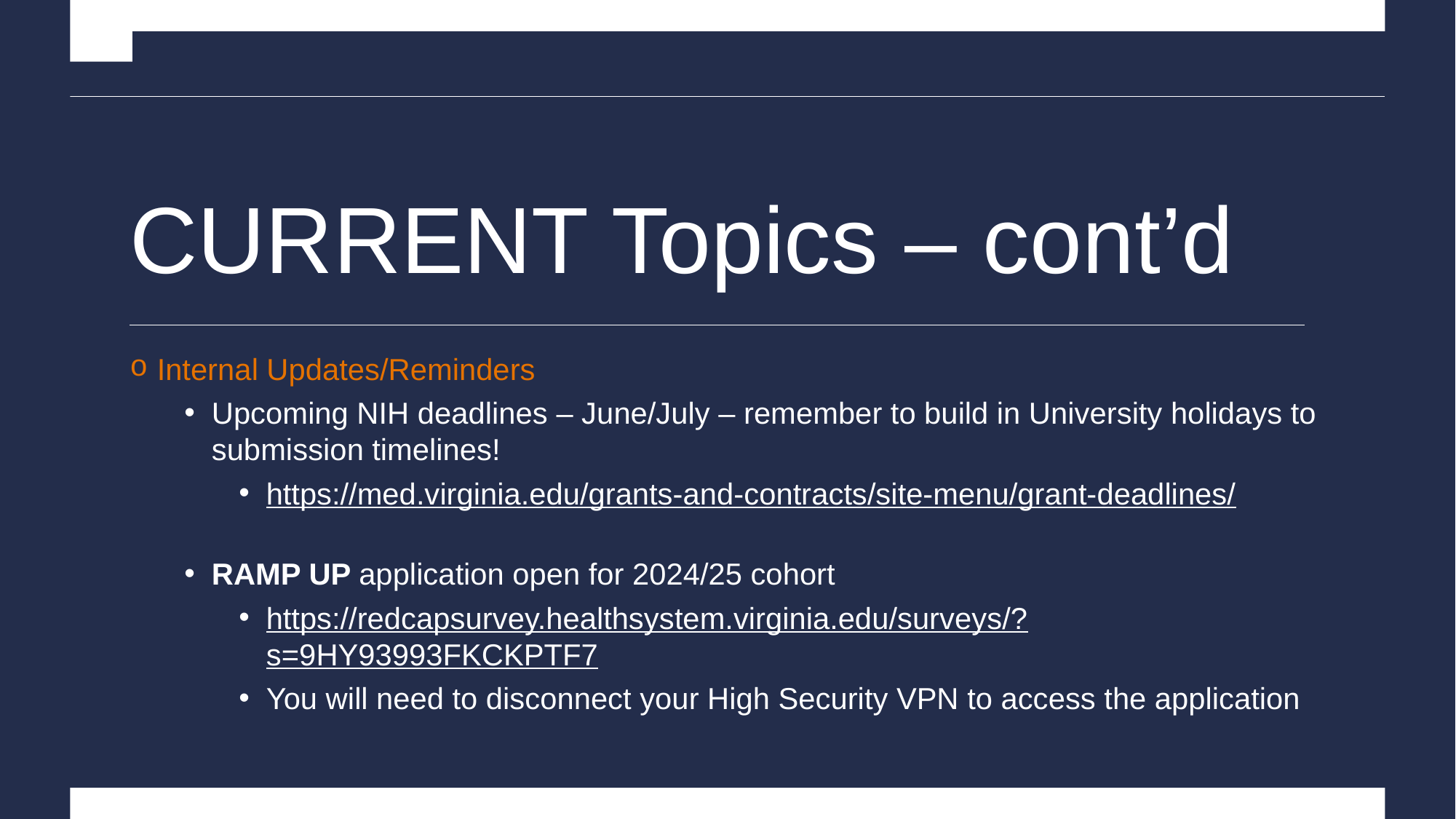

# CURRENT Topics – cont’d
Internal Updates/Reminders
Upcoming NIH deadlines – June/July – remember to build in University holidays to submission timelines!
https://med.virginia.edu/grants-and-contracts/site-menu/grant-deadlines/
RAMP UP application open for 2024/25 cohort
https://redcapsurvey.healthsystem.virginia.edu/surveys/?s=9HY93993FKCKPTF7
You will need to disconnect your High Security VPN to access the application